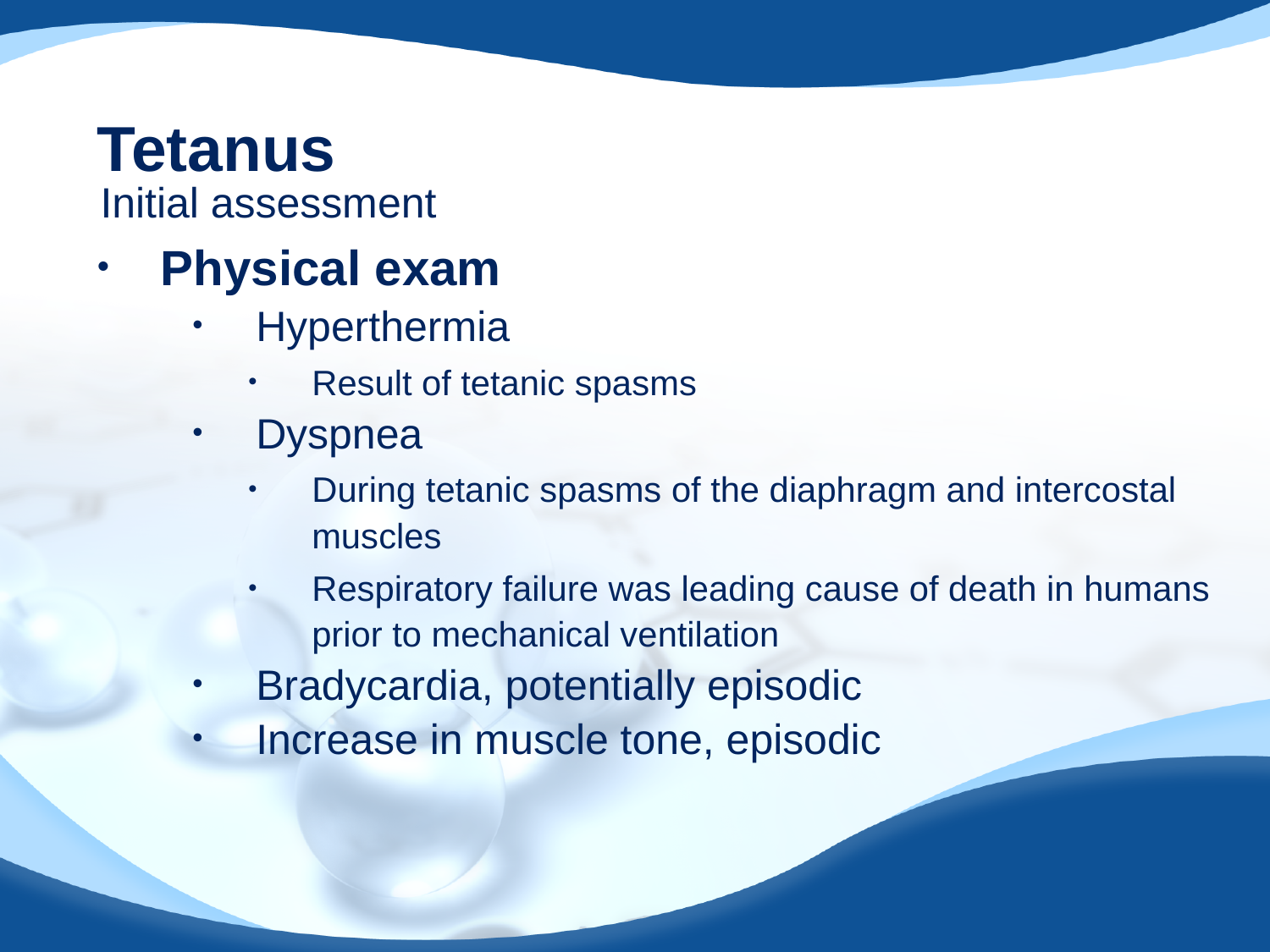

# Tetanus
Initial assessment
Physical exam
Hyperthermia
Result of tetanic spasms
Dyspnea
During tetanic spasms of the diaphragm and intercostal muscles
Respiratory failure was leading cause of death in humans prior to mechanical ventilation
Bradycardia, potentially episodic
Increase in muscle tone, episodic